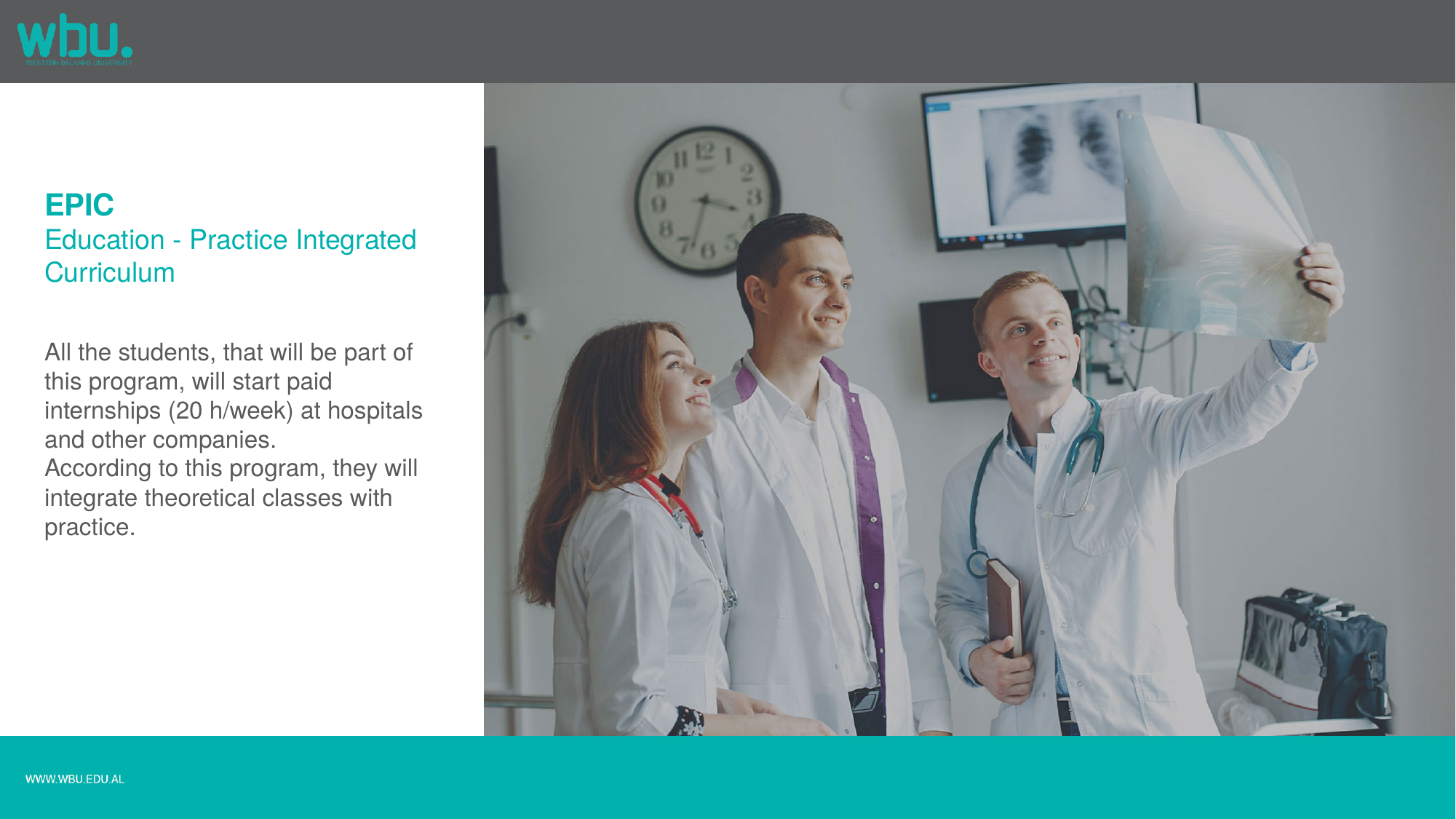

EPIC
Education - Practice Integrated
Curriculum

All the students, that will be part of this program, will start paid internships (20 h/week) at hospitals and other companies.
According to this program, they will integrate theoretical classes with practice.